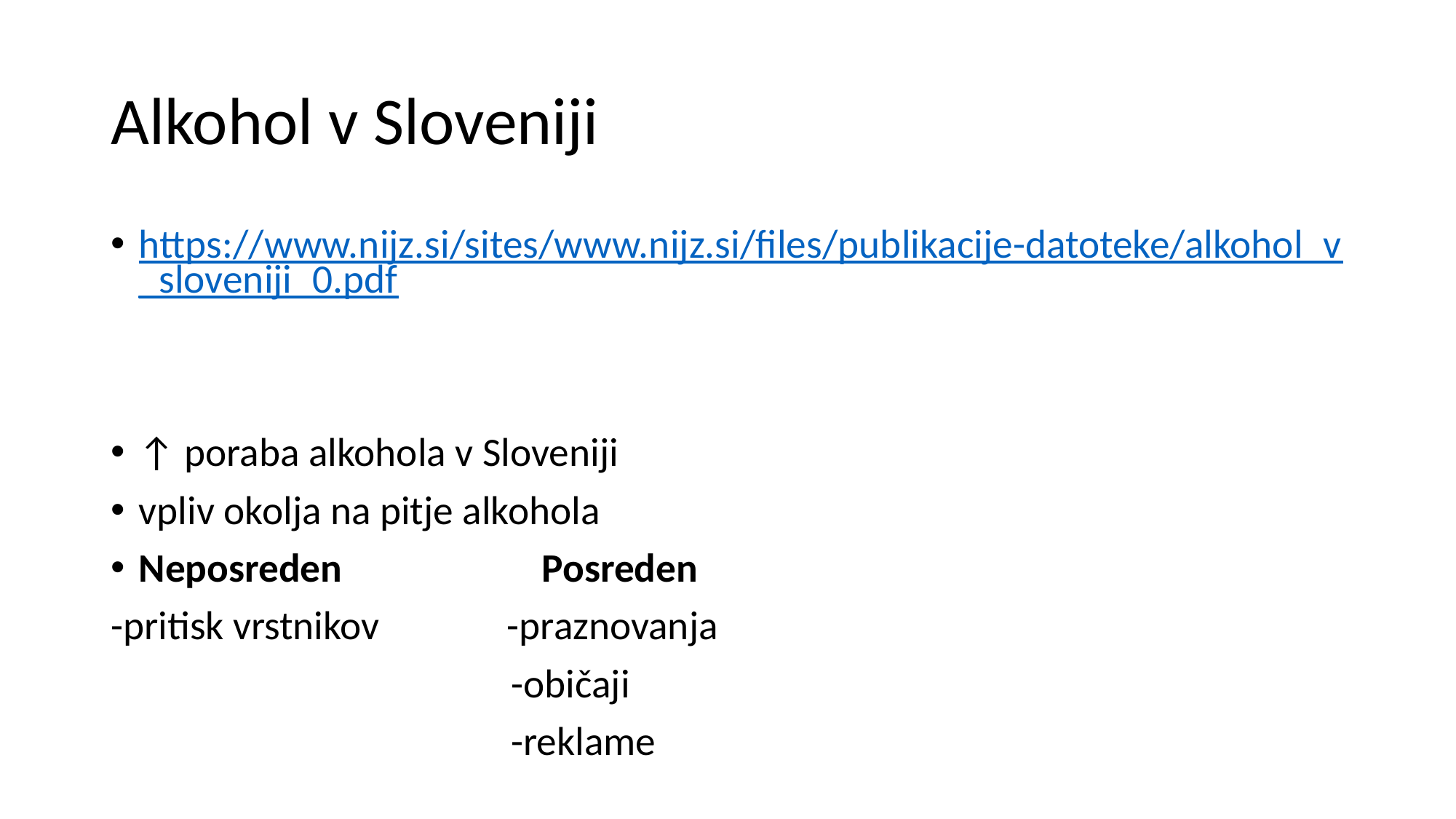

# Alkohol v Sloveniji
https://www.nijz.si/sites/www.nijz.si/files/publikacije-datoteke/alkohol_v_sloveniji_0.pdf

↑ poraba alkohola v Sloveniji
vpliv okolja na pitje alkohola
Neposreden                      Posreden
-pritisk vrstnikov              -praznovanja
                                            -običaji
                                            -reklame